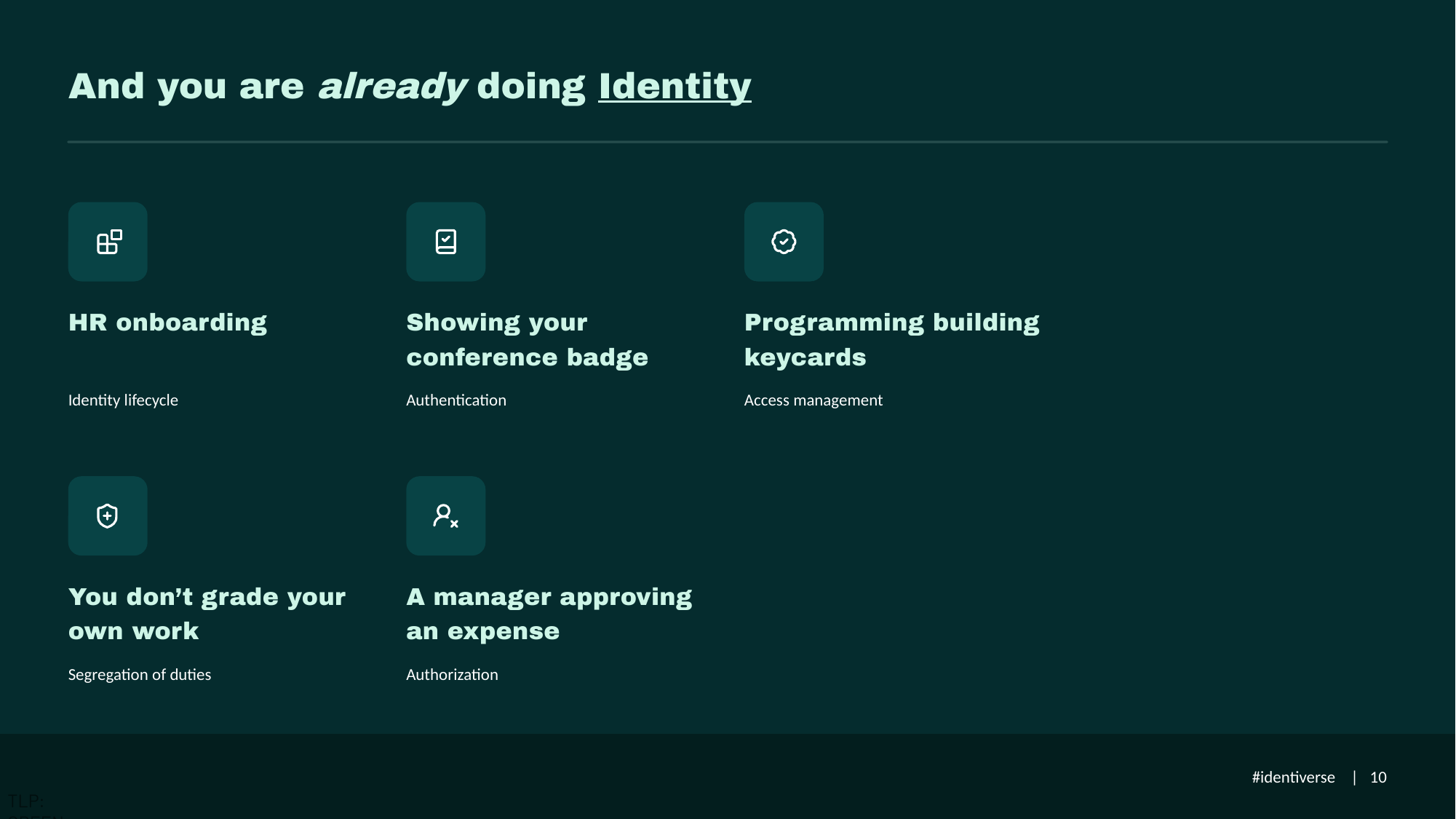

# And you are already doing Identity

HR onboarding
Showing your conference badge
Programming building keycards
Identity lifecycle
Authentication
Access management

You don’t grade your own work
A manager approving an expense
Segregation of duties
Authorization